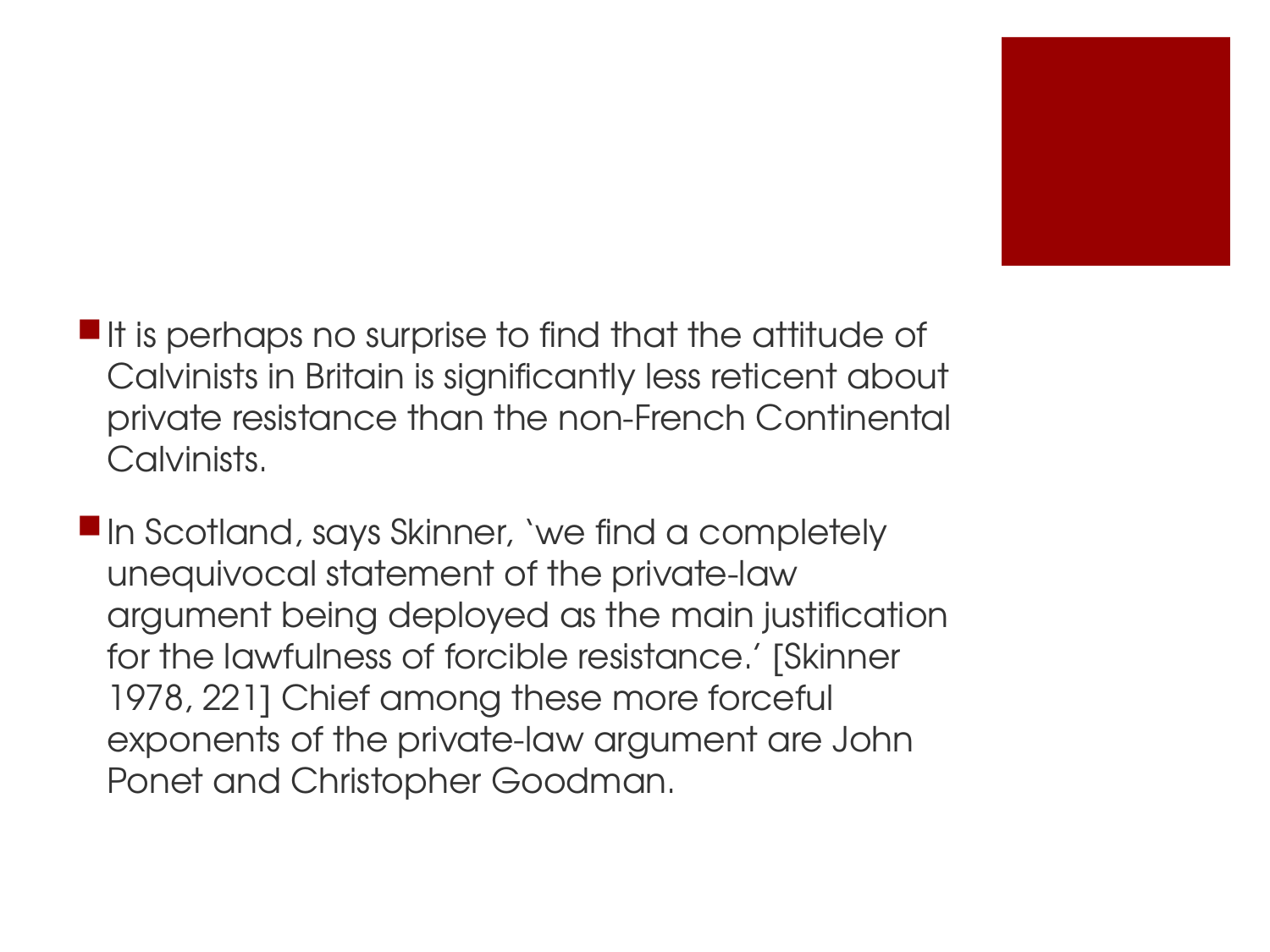

#
It is perhaps no surprise to find that the attitude of Calvinists in Britain is significantly less reticent about private resistance than the non-French Continental Calvinists.
In Scotland, says Skinner, ‘we find a completely unequivocal statement of the private-law argument being deployed as the main justification for the lawfulness of forcible resistance.’ [Skinner 1978, 221] Chief among these more forceful exponents of the private-law argument are John Ponet and Christopher Goodman.